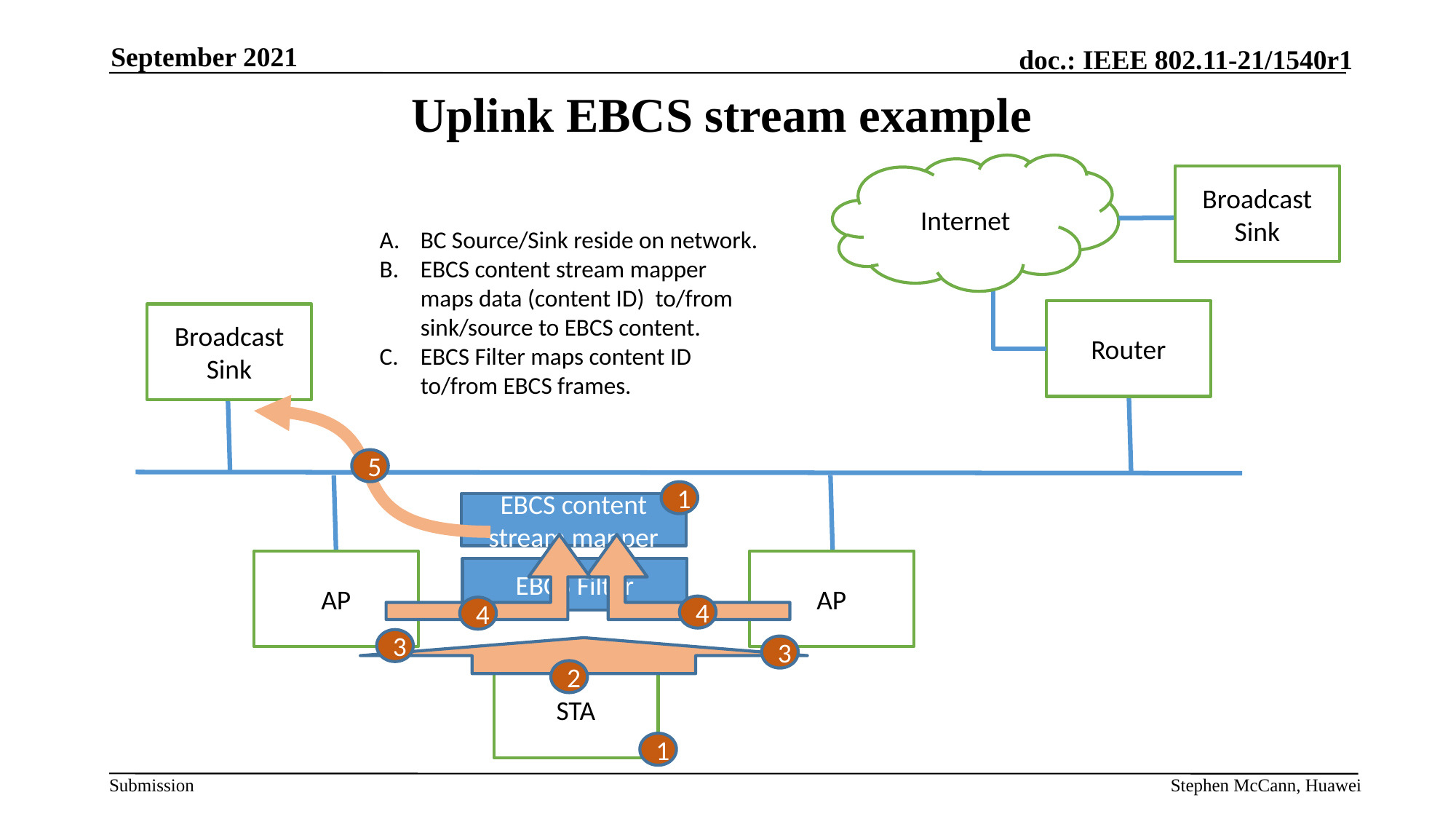

# Uplink EBCS stream example
September 2021
Internet
Broadcast
Sink
BC Source/Sink reside on network.
EBCS content stream mapper maps data (content ID)  to/from sink/source to EBCS content.
EBCS Filter maps content ID to/from EBCS frames.
Router
Broadcast Sink
LAN
5
1
EBCS content stream mapper

AP
AP
EBCS Filter
4
4
3
3

2
STA
1
Stephen McCann, Huawei